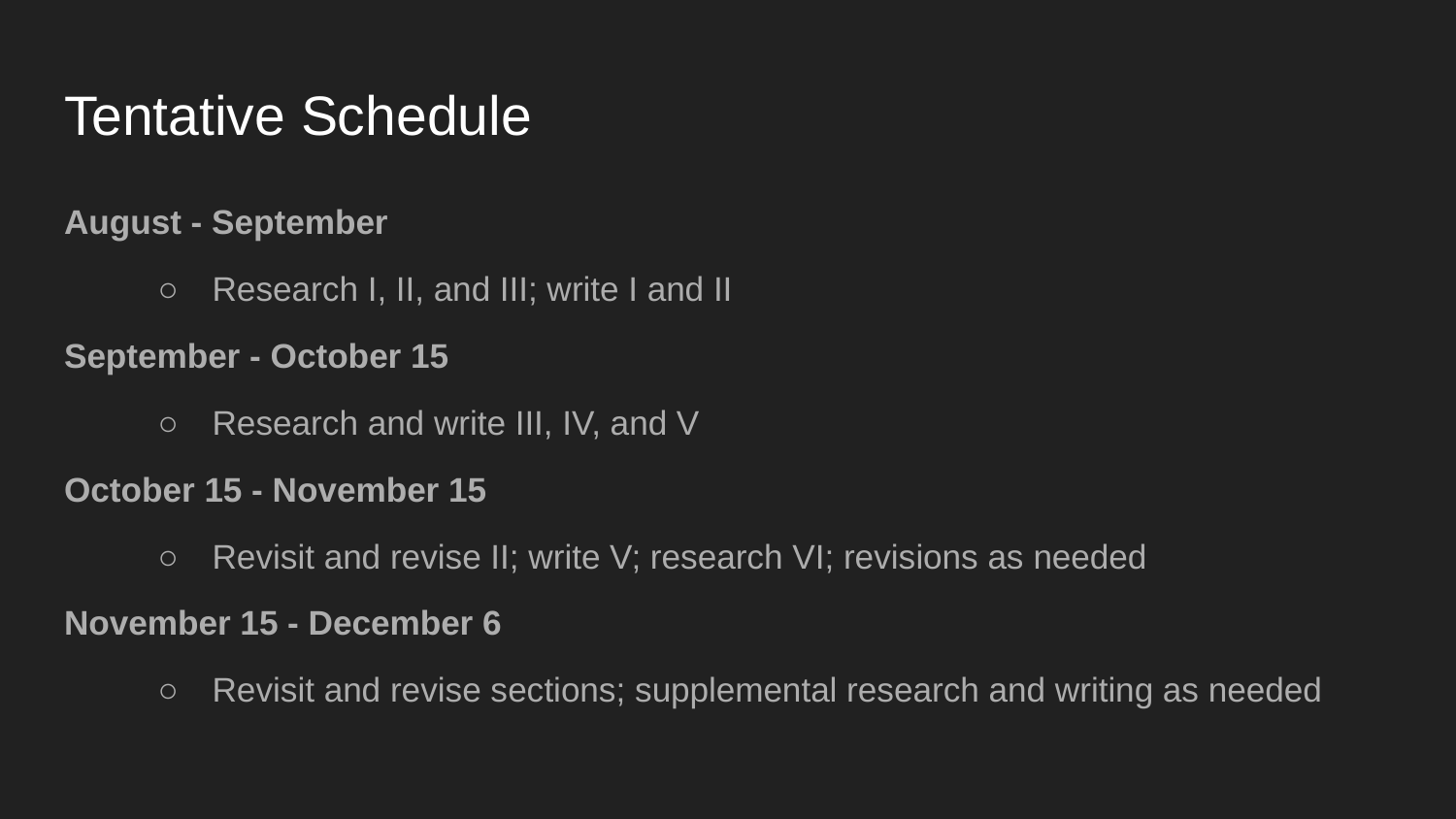

# Tentative Schedule
August - September
Research I, II, and III; write I and II
September - October 15
Research and write III, IV, and V
October 15 - November 15
Revisit and revise II; write V; research VI; revisions as needed
November 15 - December 6
Revisit and revise sections; supplemental research and writing as needed